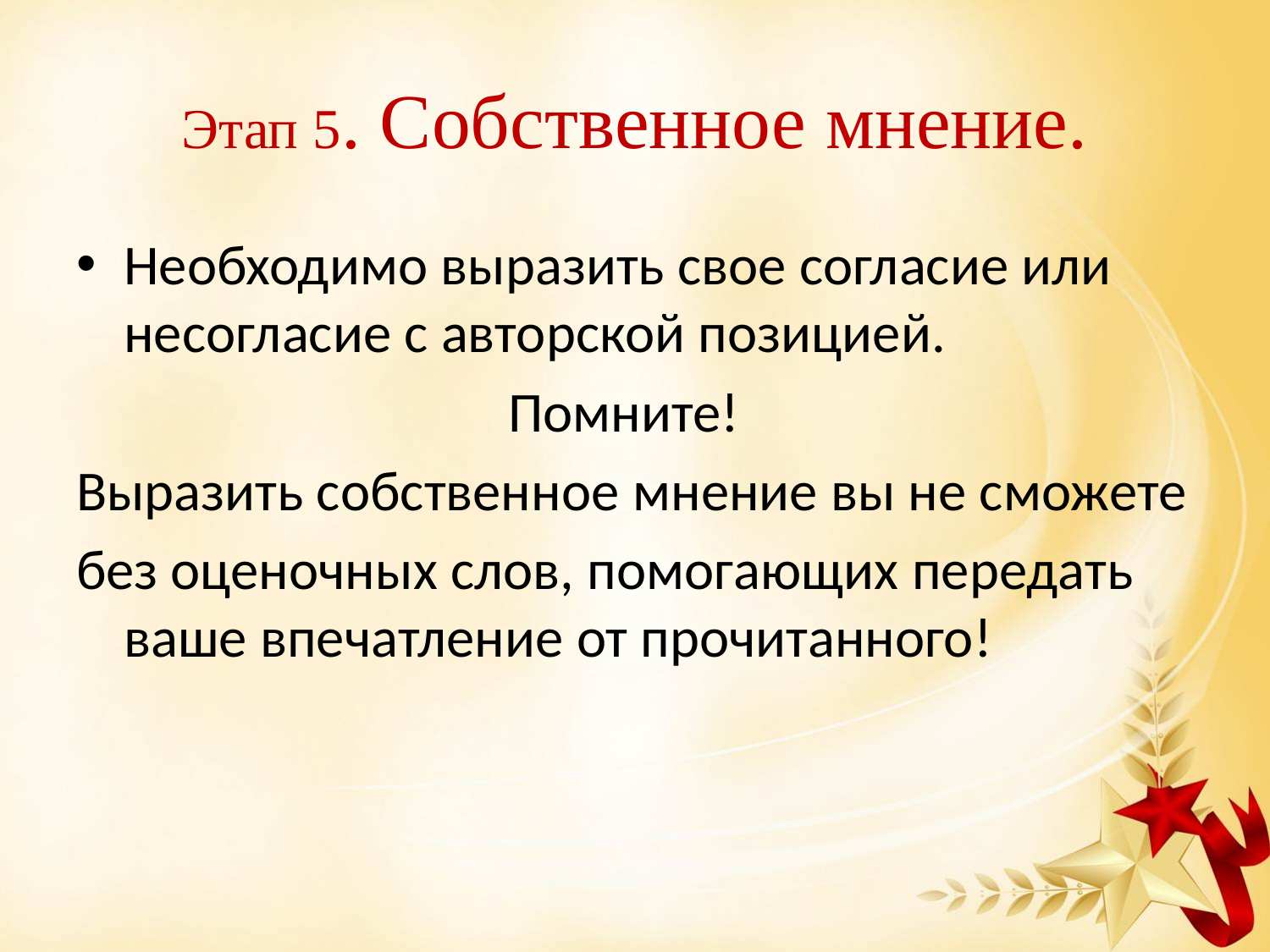

# Этап 5. Собственное мнение.
Необходимо выразить свое согласие или несогласие с авторской позицией.
                                  Помните!
Выразить собственное мнение вы не сможете
без оценочных слов, помогающих передать ваше впечатление от прочитанного!